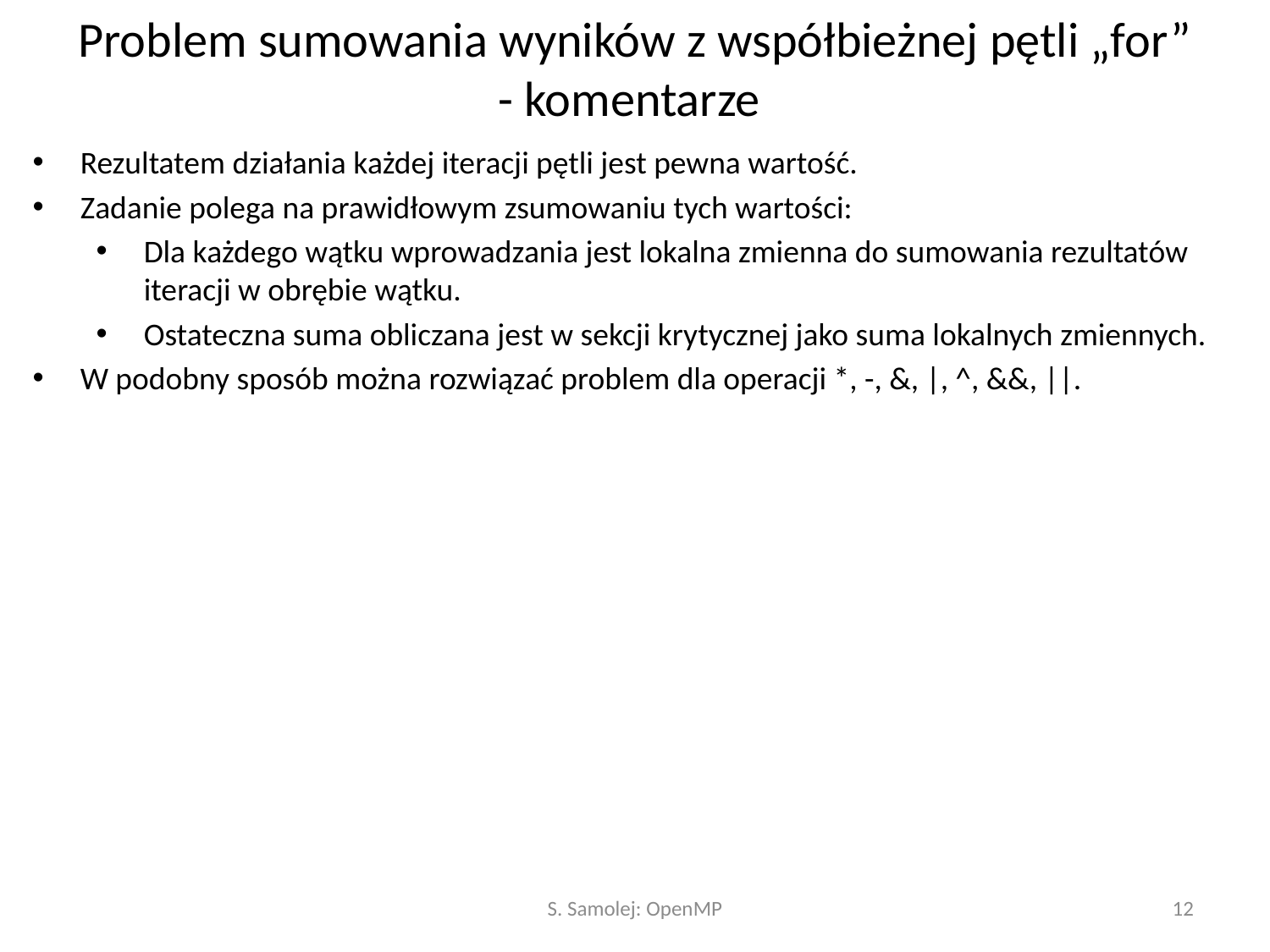

# Problem sumowania wyników z współbieżnej pętli „for” - komentarze
Rezultatem działania każdej iteracji pętli jest pewna wartość.
Zadanie polega na prawidłowym zsumowaniu tych wartości:
Dla każdego wątku wprowadzania jest lokalna zmienna do sumowania rezultatów iteracji w obrębie wątku.
Ostateczna suma obliczana jest w sekcji krytycznej jako suma lokalnych zmiennych.
W podobny sposób można rozwiązać problem dla operacji *, -, &, |, ^, &&, ||.
S. Samolej: OpenMP
12